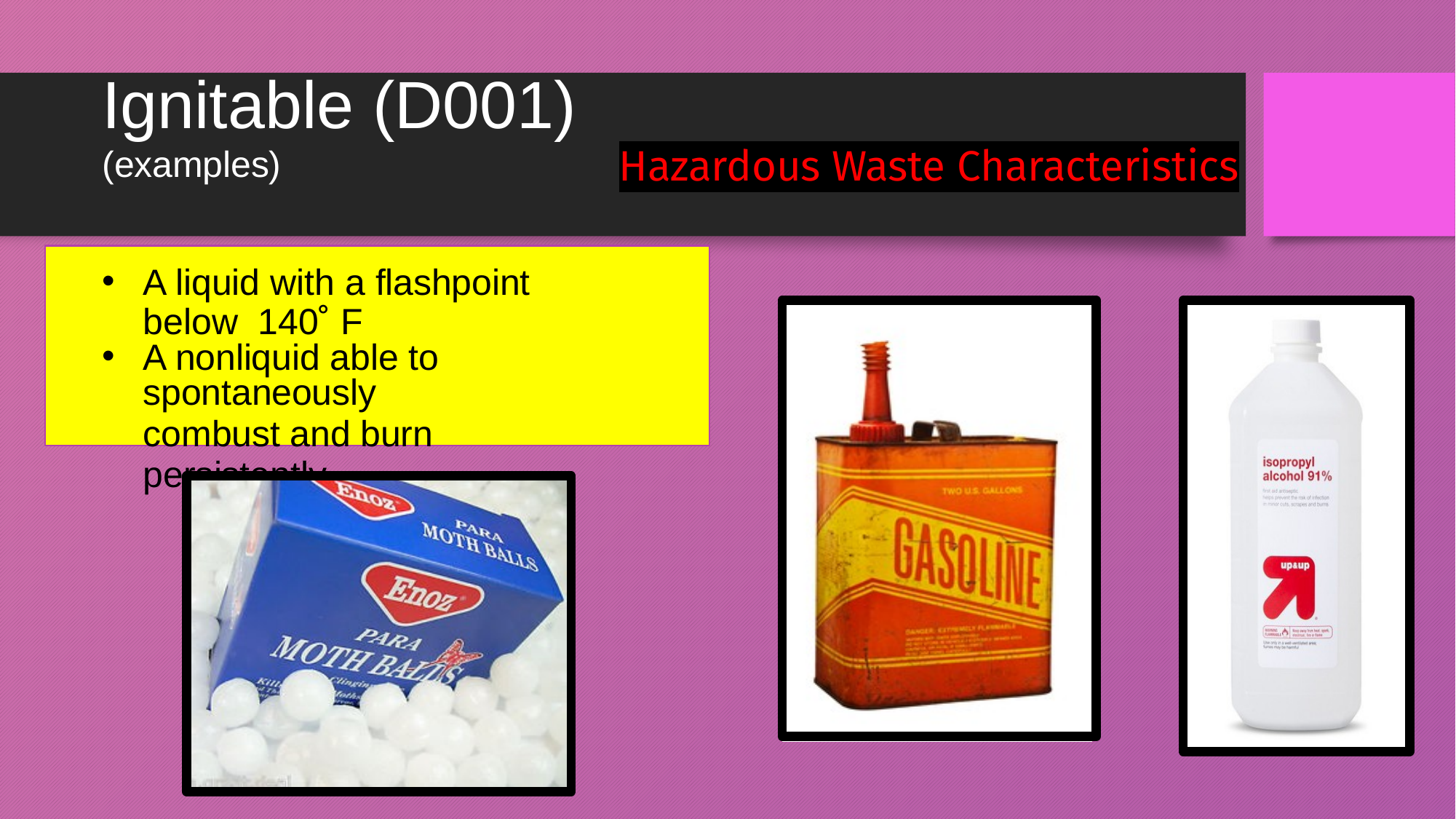

Ignitable (D001)
(examples)

A liquid with a flashpoint below  140˚ F
A nonliquid able to spontaneously
combust and burn persistently
# Hazardous Waste Characteristics